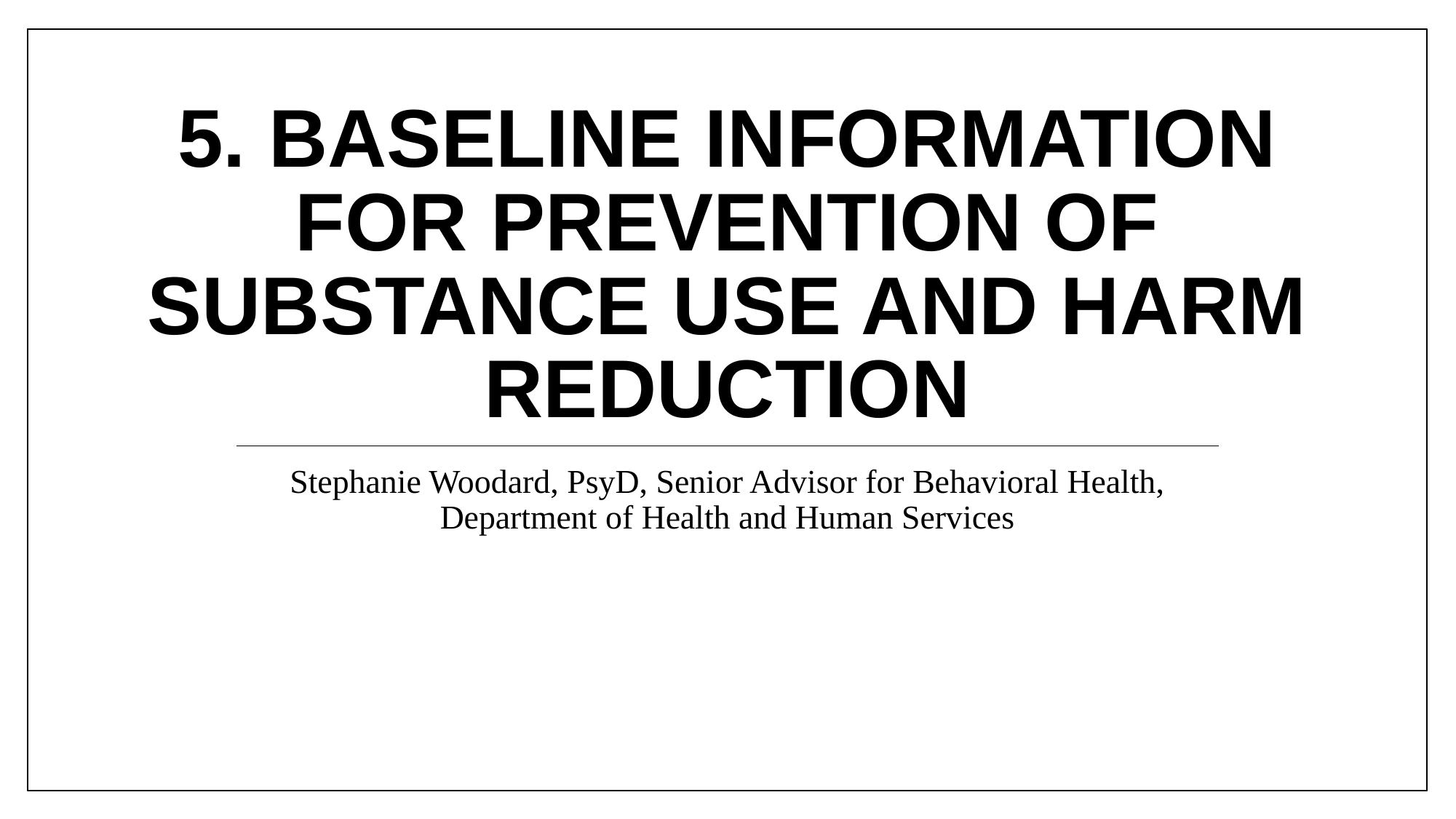

# 5. Baseline Information for Prevention of Substance Use and Harm Reduction
Stephanie Woodard, PsyD, Senior Advisor for Behavioral Health, Department of Health and Human Services